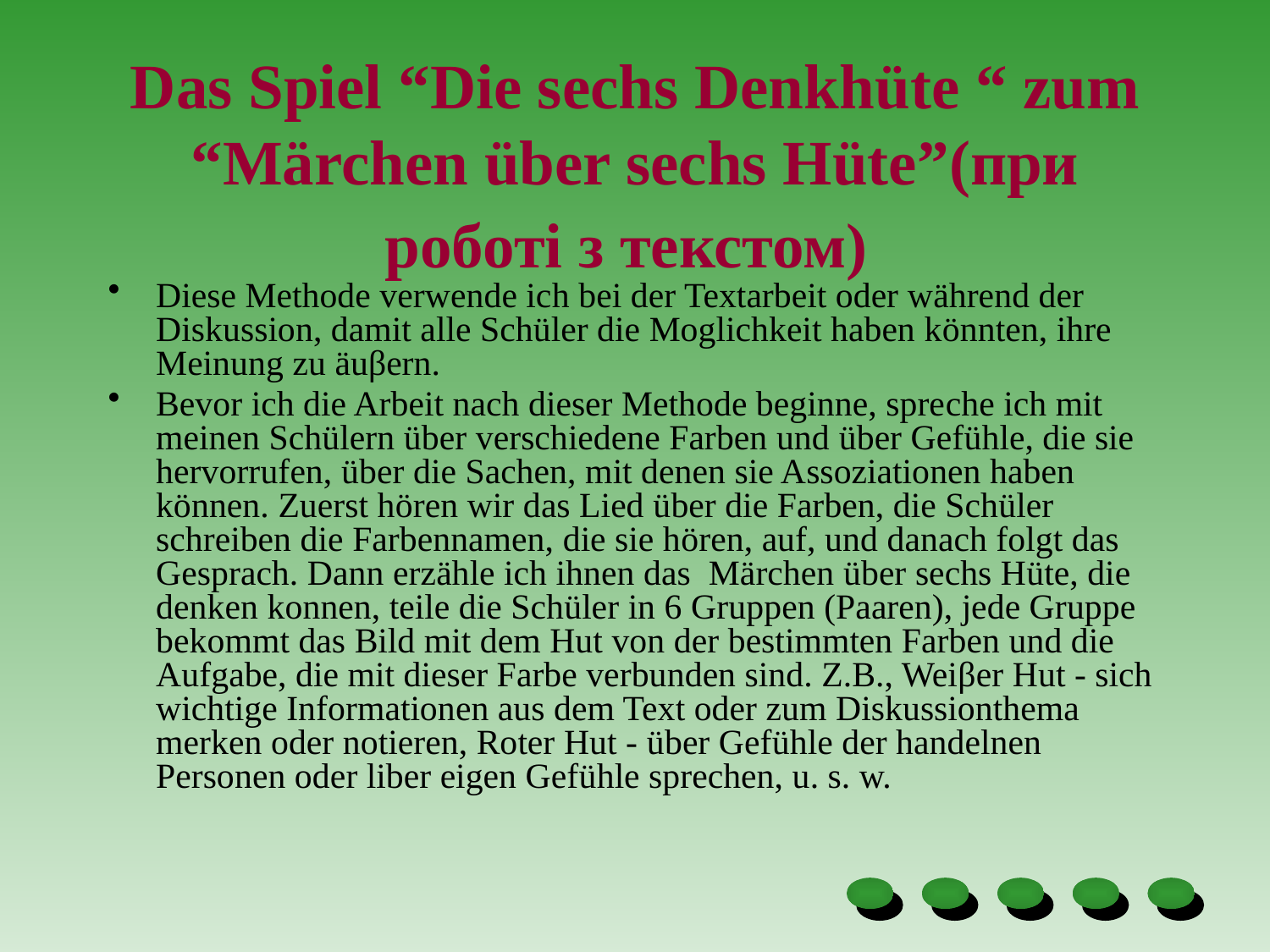

# Das Spiel “Die sechs Denkhüte “ zum “Märchen über sechs Hüte”(при роботі з текстом)
Diese Methode verwende ісh bei der Textarbeit oder während der Diskussion, damit alle Schüler die Moglichkeit haben könnten, ihre Meinung zu äuβern.
Bevor ich die Arbeit nach dieser Methode beginne, spreche ich mit meinen Schülern über verschiedene Farben und über Gefühle, die sie hervorrufen, über die Sachen, mit denen sie Assoziationen haben können. Zuerst hören wir das Lied über die Farben, die Schüler schreiben die Farbennamen, die sie hören, auf, und danach folgt das Gesprach. Dann erzähle ich ihnen das  Märchen über sechs Hüte, die denken konnen, teile die Schüler in 6 Gruppen (Paaren), jede Gruppe bekommt das Bild mit dem Hut von der bestimmten Farben und die Aufgabe, die mit dieser Farbe verbunden sind. Z.B., Weiβer Hut - sich wichtige Informationen aus dem Text oder zum Diskussionthema merken oder notieren, Roter Hut - über Gefühle der handelnen Personen oder liber eigen Gefühle sprechen, u. s. w.